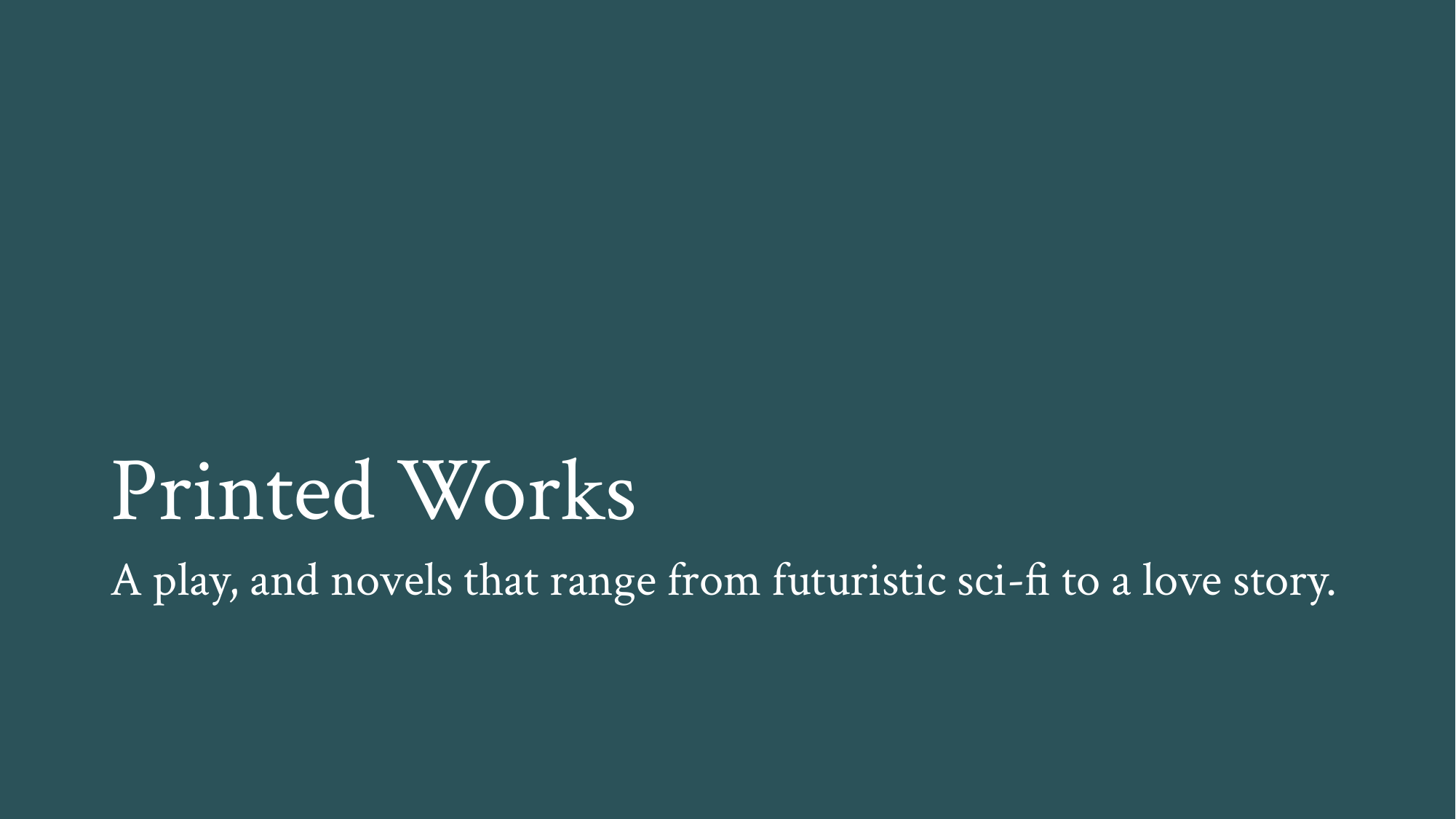

# Printed Works
A play, and novels that range from futuristic sci-fi to a love story.